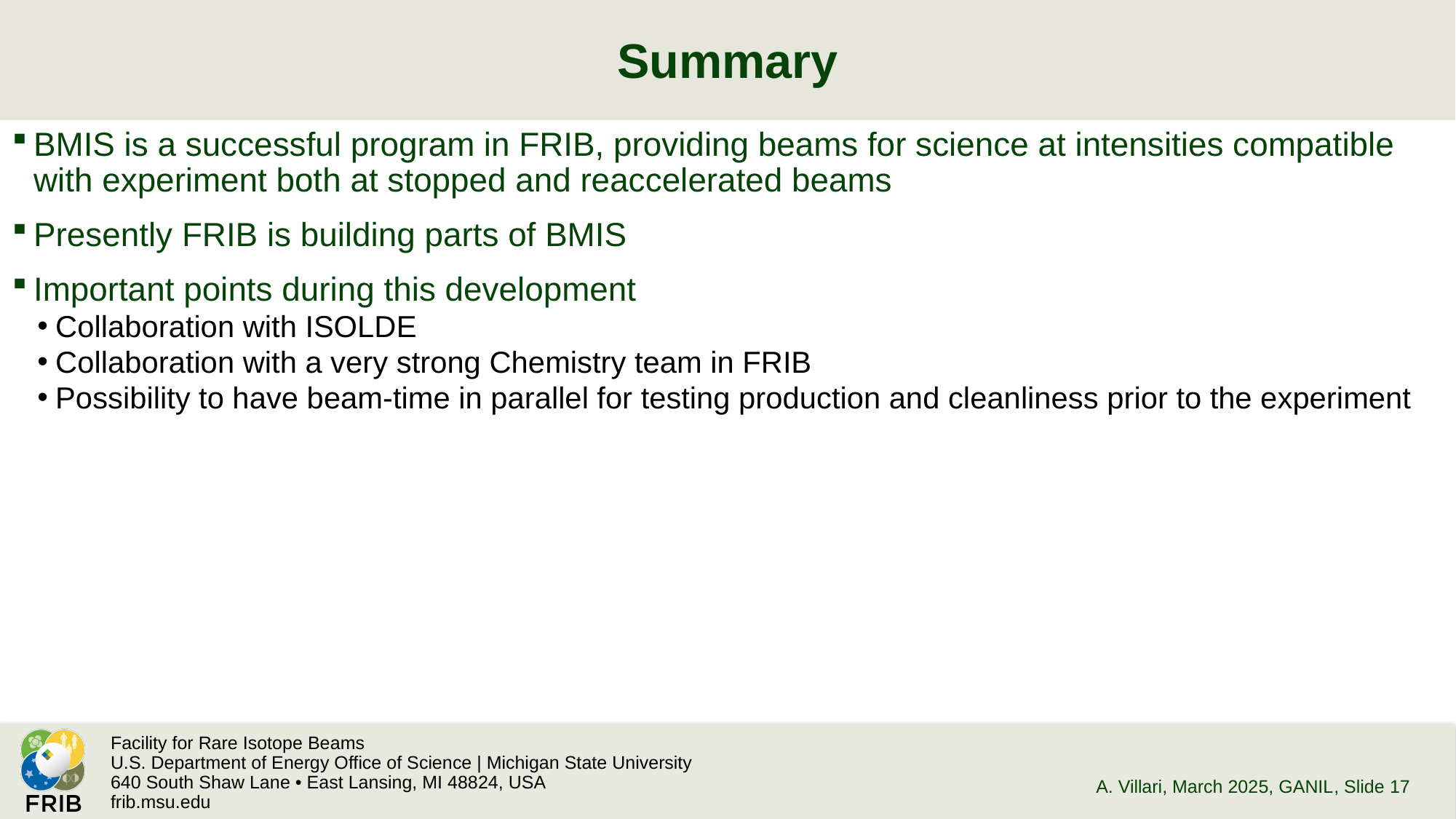

# Summary
BMIS is a successful program in FRIB, providing beams for science at intensities compatible with experiment both at stopped and reaccelerated beams
Presently FRIB is building parts of BMIS
Important points during this development
Collaboration with ISOLDE
Collaboration with a very strong Chemistry team in FRIB
Possibility to have beam-time in parallel for testing production and cleanliness prior to the experiment

A. Villari, March 2025, GANIL
, Slide 17